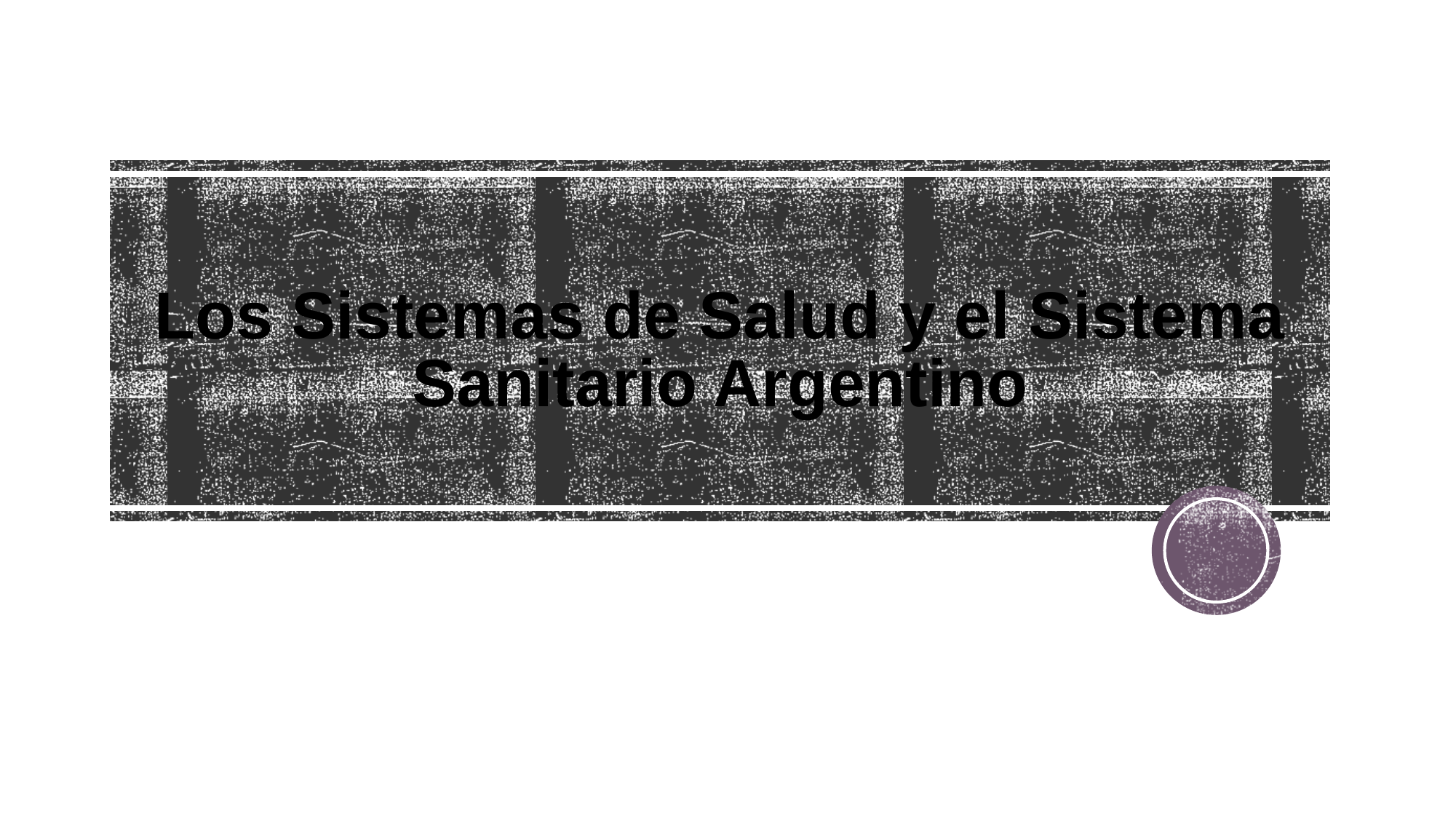

# Los Sistemas de Salud y el Sistema Sanitario Argentino